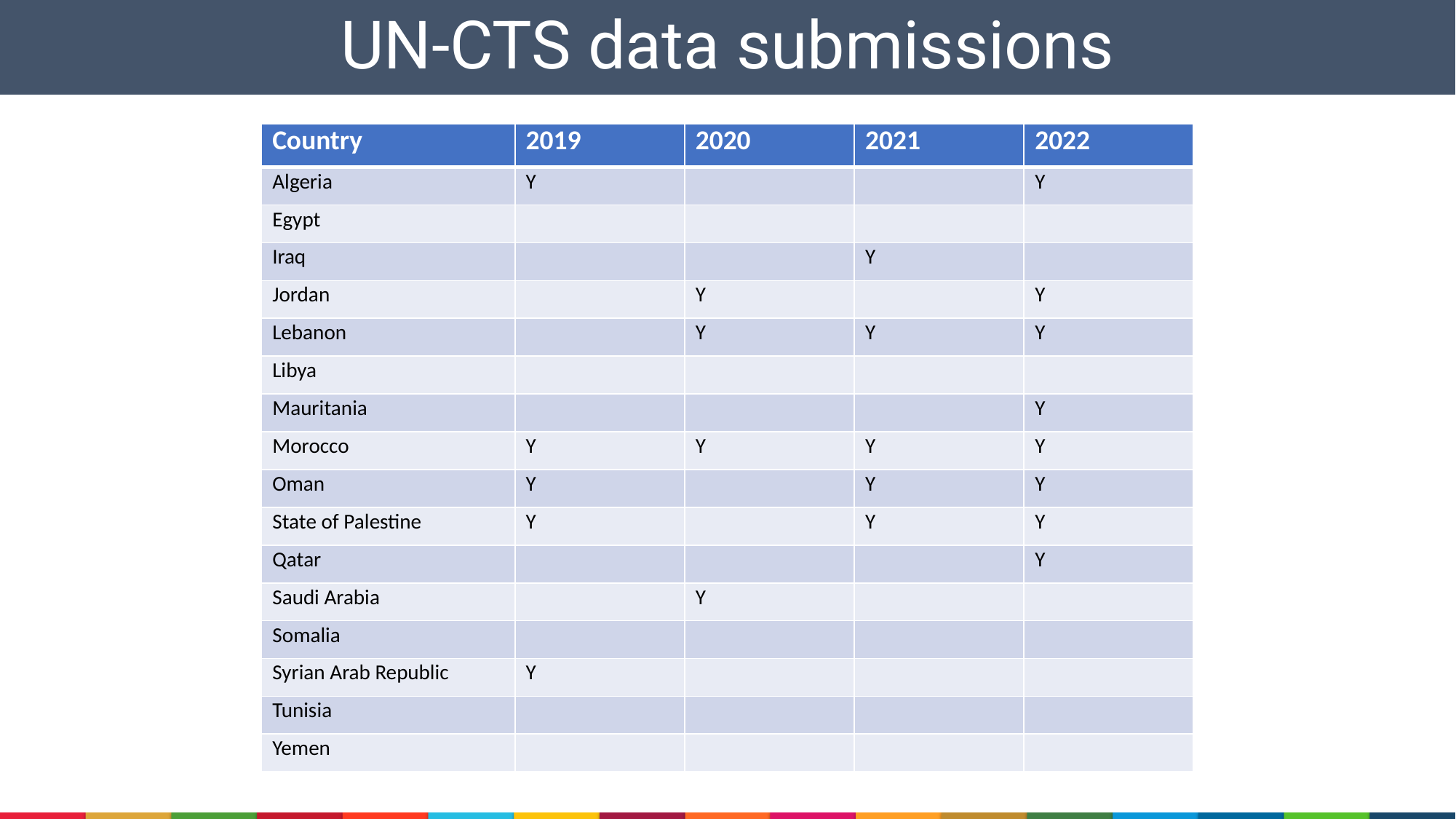

UN-CTS data submissions
| Country | 2019 | 2020 | 2021 | 2022 |
| --- | --- | --- | --- | --- |
| Algeria | Y |  |  | Y |
| Egypt |  |  |  |  |
| Iraq |  |  | Y |  |
| Jordan |  | Y |  | Y |
| Lebanon |  | Y | Y | Y |
| Libya |  |  |  |  |
| Mauritania |  |  |  | Y |
| Morocco | Y | Y | Y | Y |
| Oman | Y |  | Y | Y |
| State of Palestine | Y |  | Y | Y |
| Qatar |  |  |  | Y |
| Saudi Arabia |  | Y |  |  |
| Somalia |  |  |  |  |
| Syrian Arab Republic | Y |  |  |  |
| Tunisia |  |  |  |  |
| Yemen |  |  |  |  |